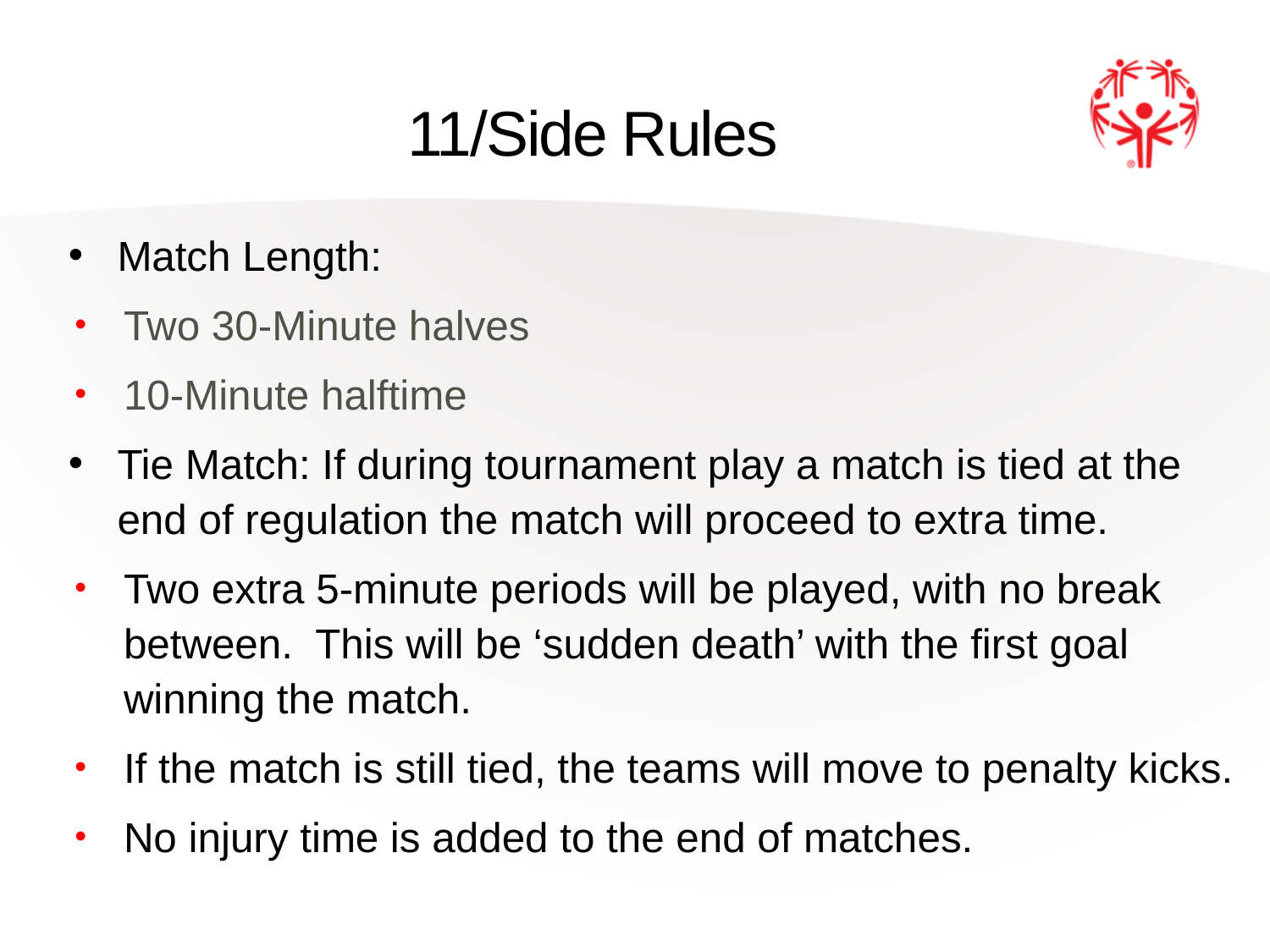

# 11/Side Rules
Match Length:
Two 30-Minute halves
10-Minute halftime
Tie Match: If during tournament play a match is tied at the end of regulation the match will proceed to extra time.
Two extra 5-minute periods will be played, with no break between.  This will be ‘sudden death’ with the first goal winning the match.
If the match is still tied, the teams will move to penalty kicks.
No injury time is added to the end of matches.